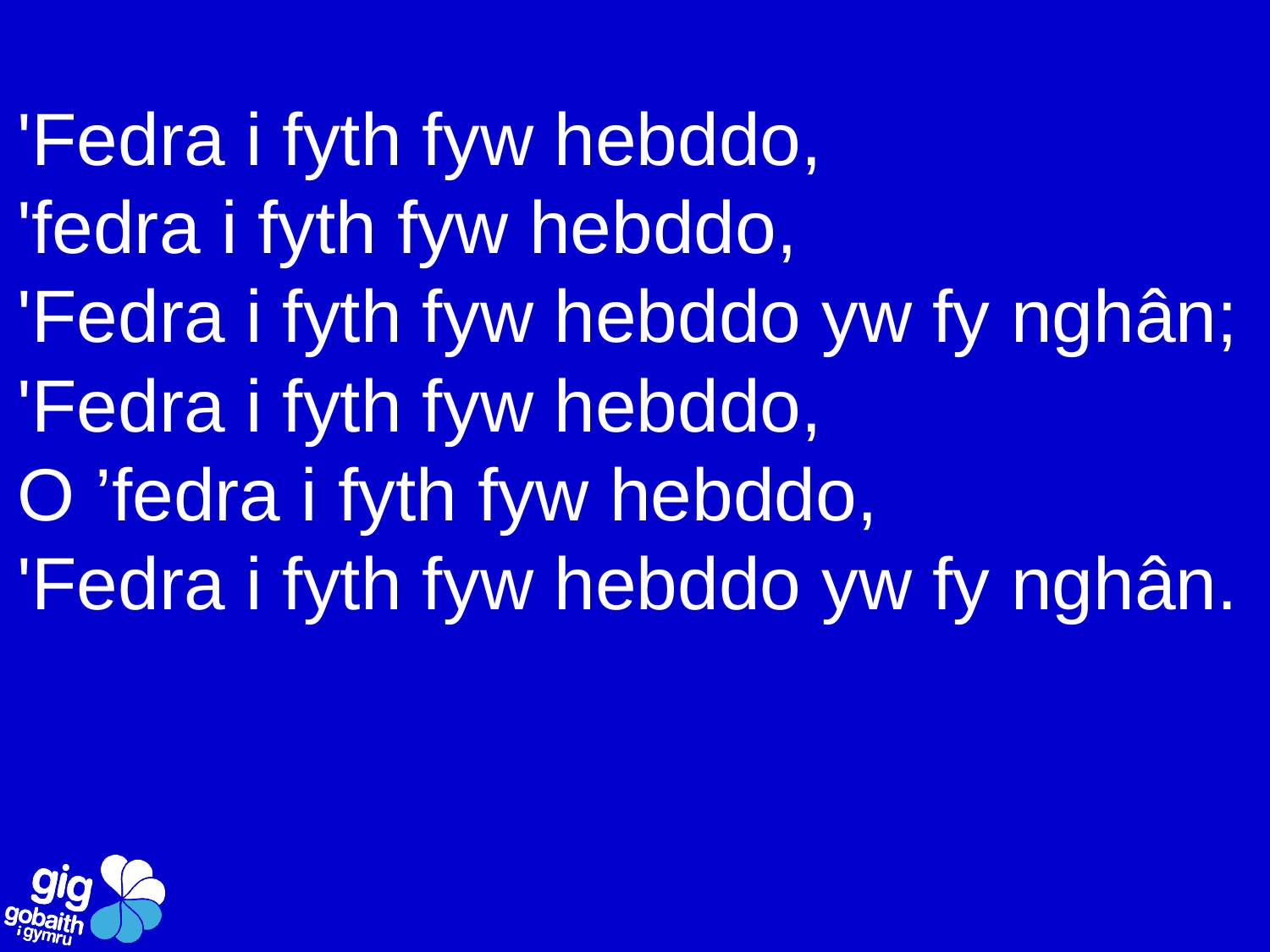

'Fedra i fyth fyw hebddo,
'fedra i fyth fyw hebddo,
'Fedra i fyth fyw hebddo yw fy nghân;
'Fedra i fyth fyw hebddo,
O ’fedra i fyth fyw hebddo,
'Fedra i fyth fyw hebddo yw fy nghân.